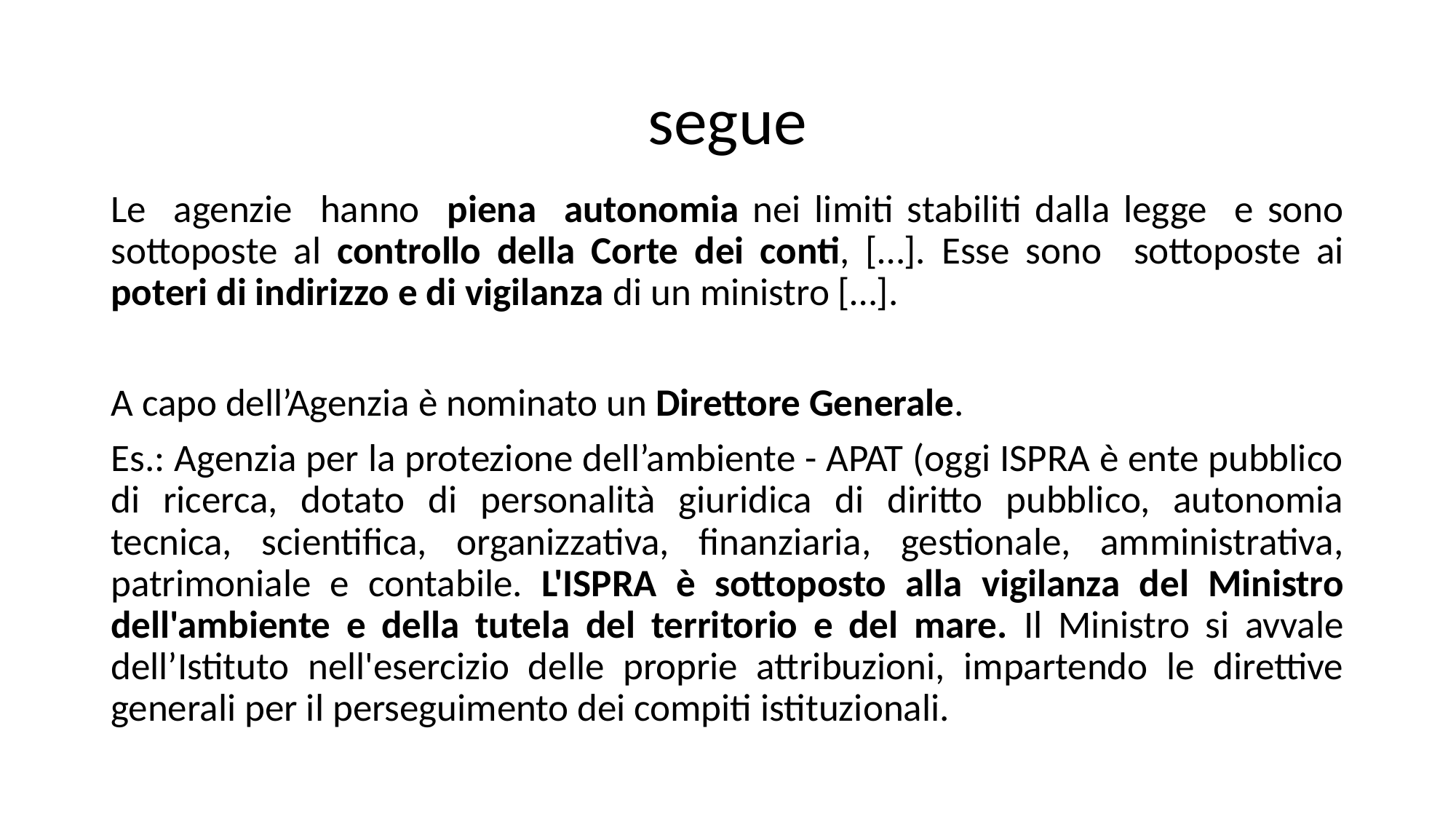

# segue
Le  agenzie  hanno  piena  autonomia nei limiti stabiliti dalla legge  e sono sottoposte al controllo della Corte dei conti, […]. Esse sono  sottoposte ai poteri di indirizzo e di vigilanza di un ministro […].

A capo dell’Agenzia è nominato un Direttore Generale.
Es.: Agenzia per la protezione dell’ambiente - APAT (oggi ISPRA è ente pubblico di ricerca, dotato di personalità giuridica di diritto pubblico, autonomia tecnica, scientifica, organizzativa, finanziaria, gestionale, amministrativa, patrimoniale e contabile. L'ISPRA è sottoposto alla vigilanza del Ministro dell'ambiente e della tutela del territorio e del mare. Il Ministro si avvale dell’Istituto nell'esercizio delle proprie attribuzioni, impartendo le direttive generali per il perseguimento dei compiti istituzionali.